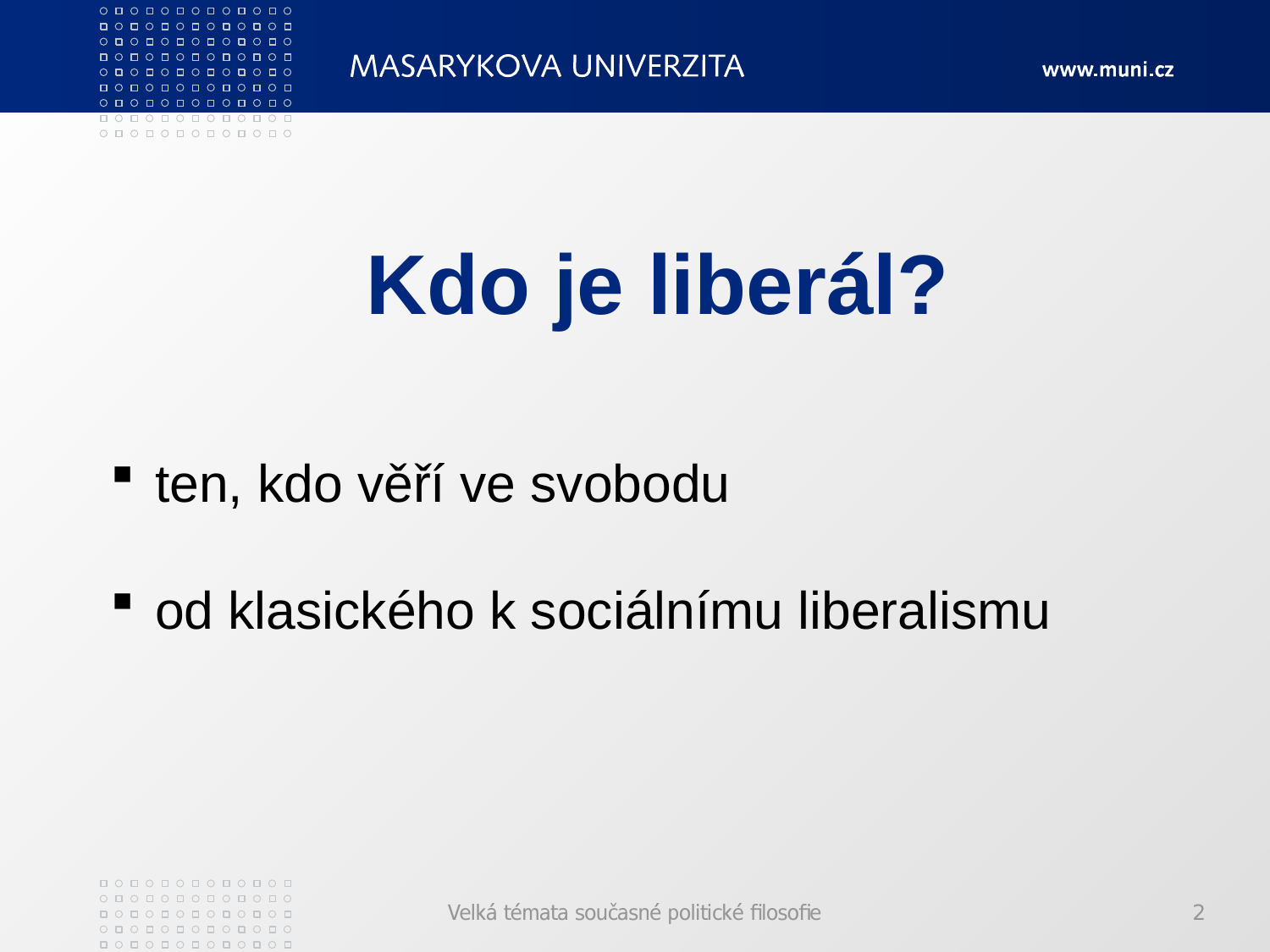

# Kdo je liberál?
 ten, kdo věří ve svobodu

 od klasického k sociálnímu liberalismu

Velká témata současné politické filosofie
2